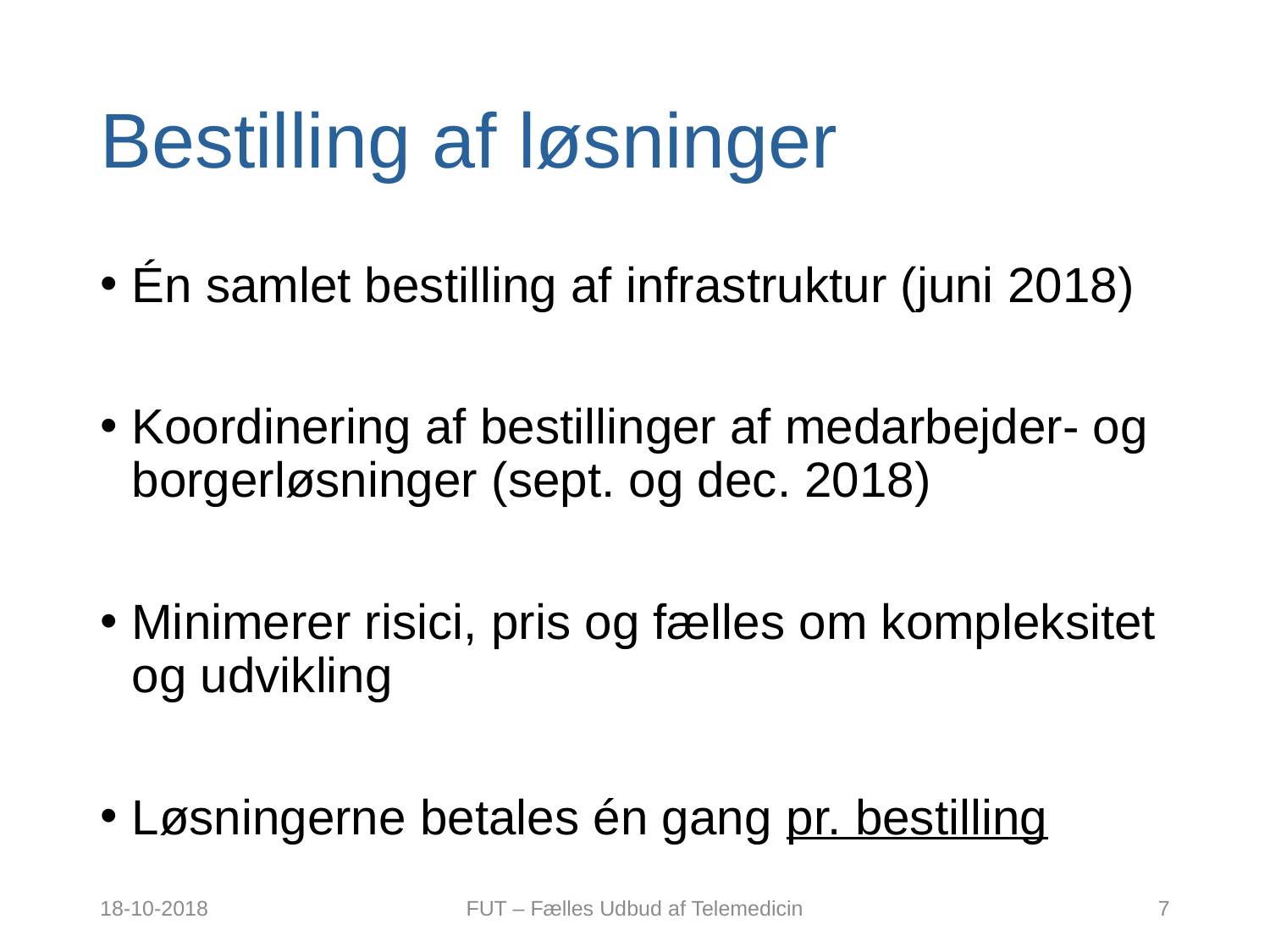

# Bestilling af løsninger
Én samlet bestilling af infrastruktur (juni 2018)

Koordinering af bestillinger af medarbejder- og borgerløsninger (sept. og dec. 2018)

Minimerer risici, pris og fælles om kompleksitet og udvikling

Løsningerne betales én gang pr. bestilling
18-10-2018
FUT – Fælles Udbud af Telemedicin
7